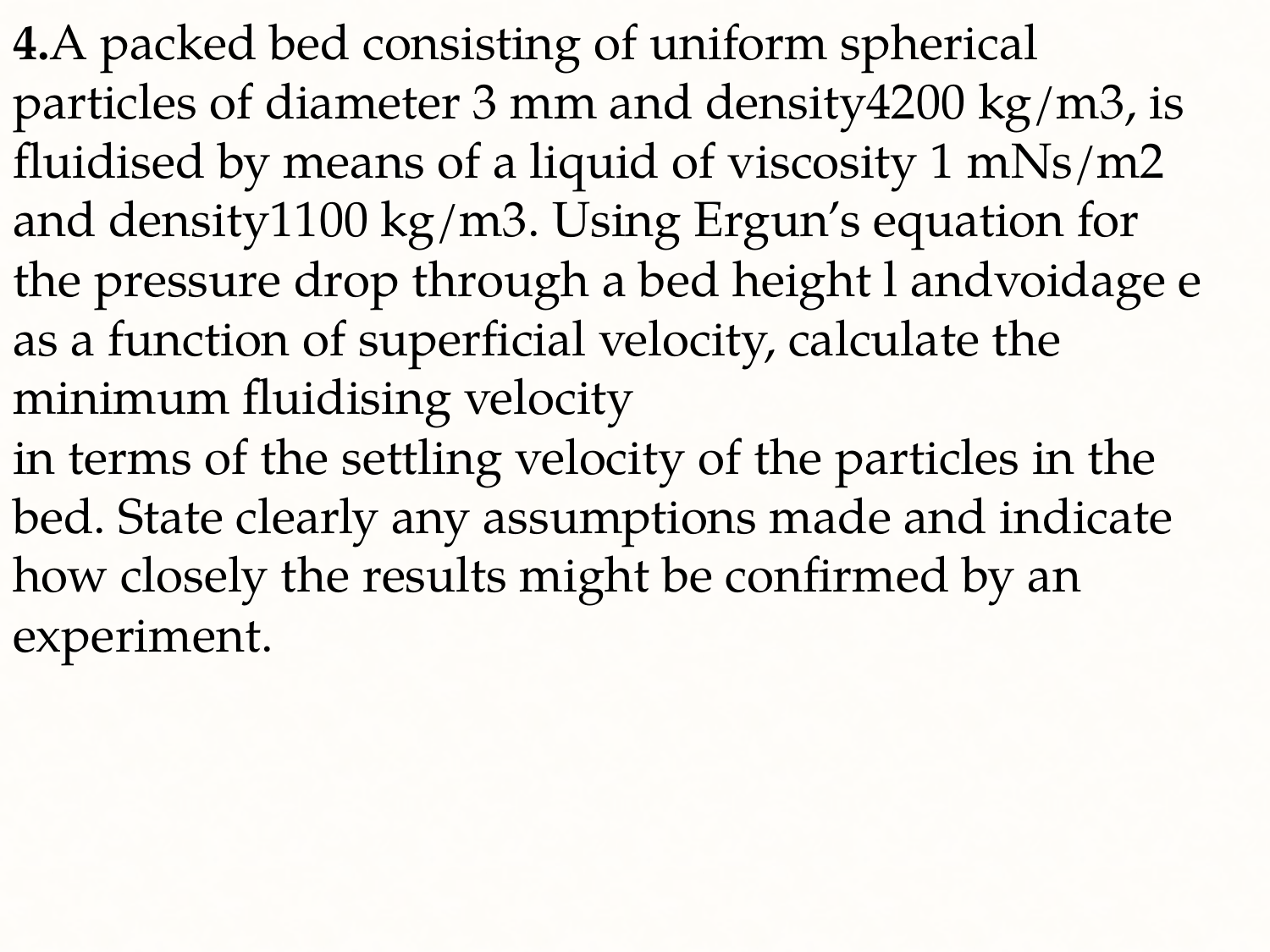

4.A packed bed consisting of uniform spherical particles of diameter 3 mm and density4200 kg/m3, is fluidised by means of a liquid of viscosity 1 mNs/m2 and density1100 kg/m3. Using Ergun’s equation for the pressure drop through a bed height l andvoidage e as a function of superficial velocity, calculate the minimum fluidising velocity
in terms of the settling velocity of the particles in the bed. State clearly any assumptions made and indicate how closely the results might be confirmed by an experiment.